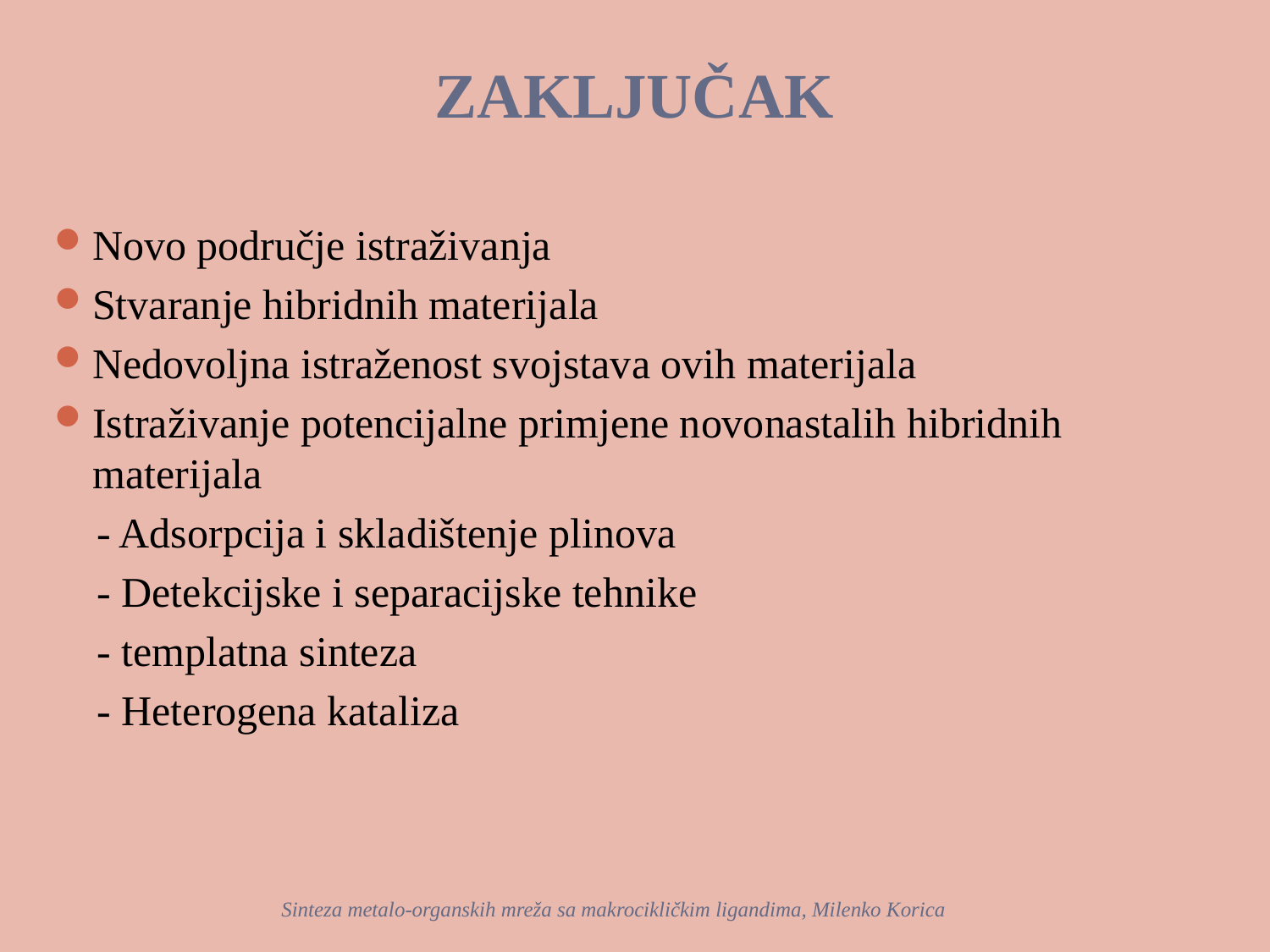

# ZAKLJUČAK
Novo područje istraživanja
Stvaranje hibridnih materijala
Nedovoljna istraženost svojstava ovih materijala
Istraživanje potencijalne primjene novonastalih hibridnih materijala
    - Adsorpcija i skladištenje plinova
    - Detekcijske i separacijske tehnike
    - templatna sinteza
    - Heterogena kataliza
Sinteza metalo-organskih mreža sa makrocikličkim ligandima, Milenko Korica